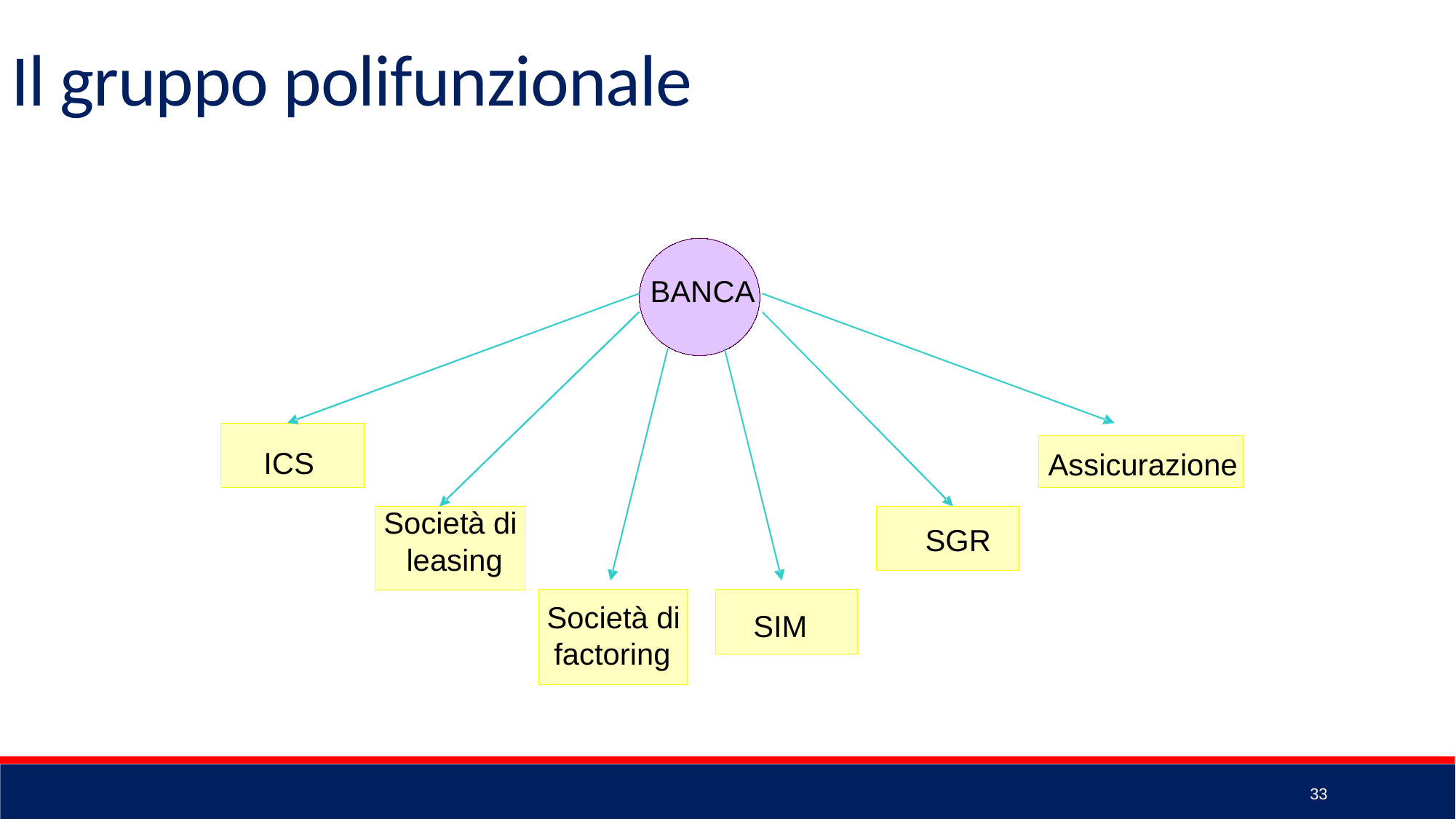

Il gruppo polifunzionale

BANCA

ICS
Assicurazione
Società di
leasing

SGR

Società di
factoring
SIM
33